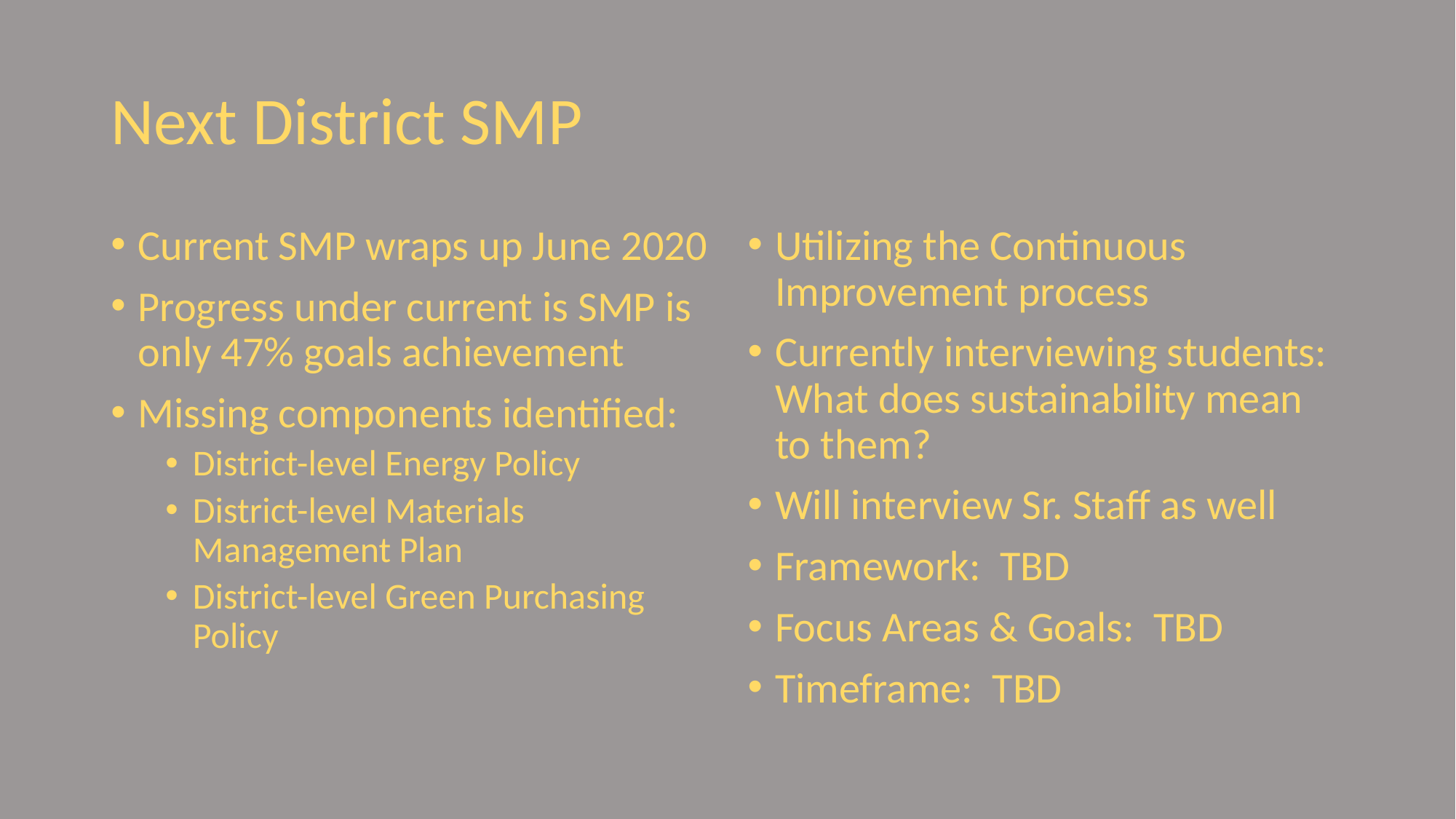

# Next District SMP
Current SMP wraps up June 2020
Progress under current is SMP is only 47% goals achievement
Missing components identified:
District-level Energy Policy
District-level Materials Management Plan
District-level Green Purchasing Policy
Utilizing the Continuous Improvement process
Currently interviewing students:  What does sustainability mean to them?
Will interview Sr. Staff as well
Framework:  TBD
Focus Areas & Goals:  TBD
Timeframe:  TBD